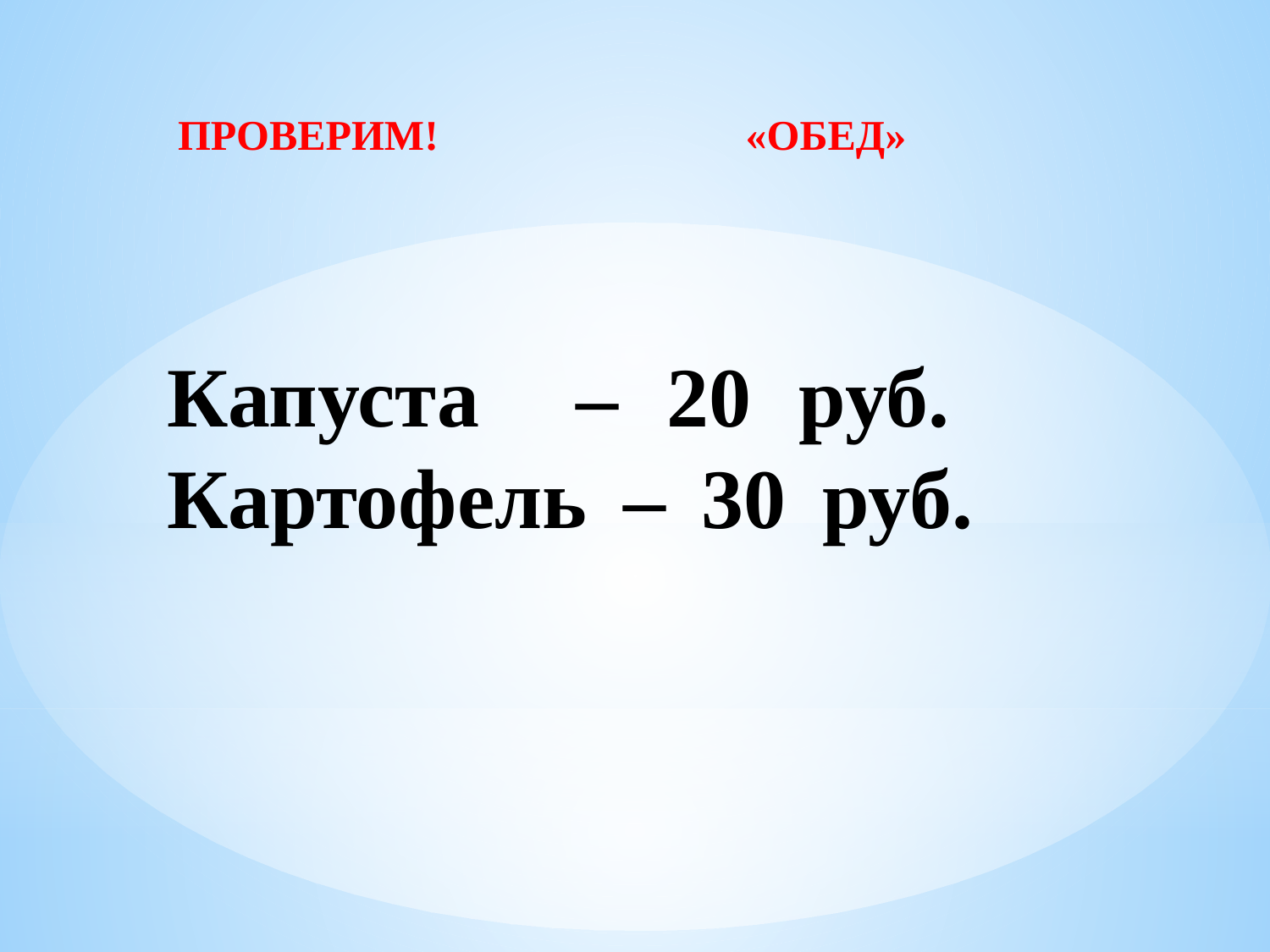

ПРОВЕРИМ!                             «ОБЕД»
# Капуста  – 20 руб.   Картофель – 30 руб.